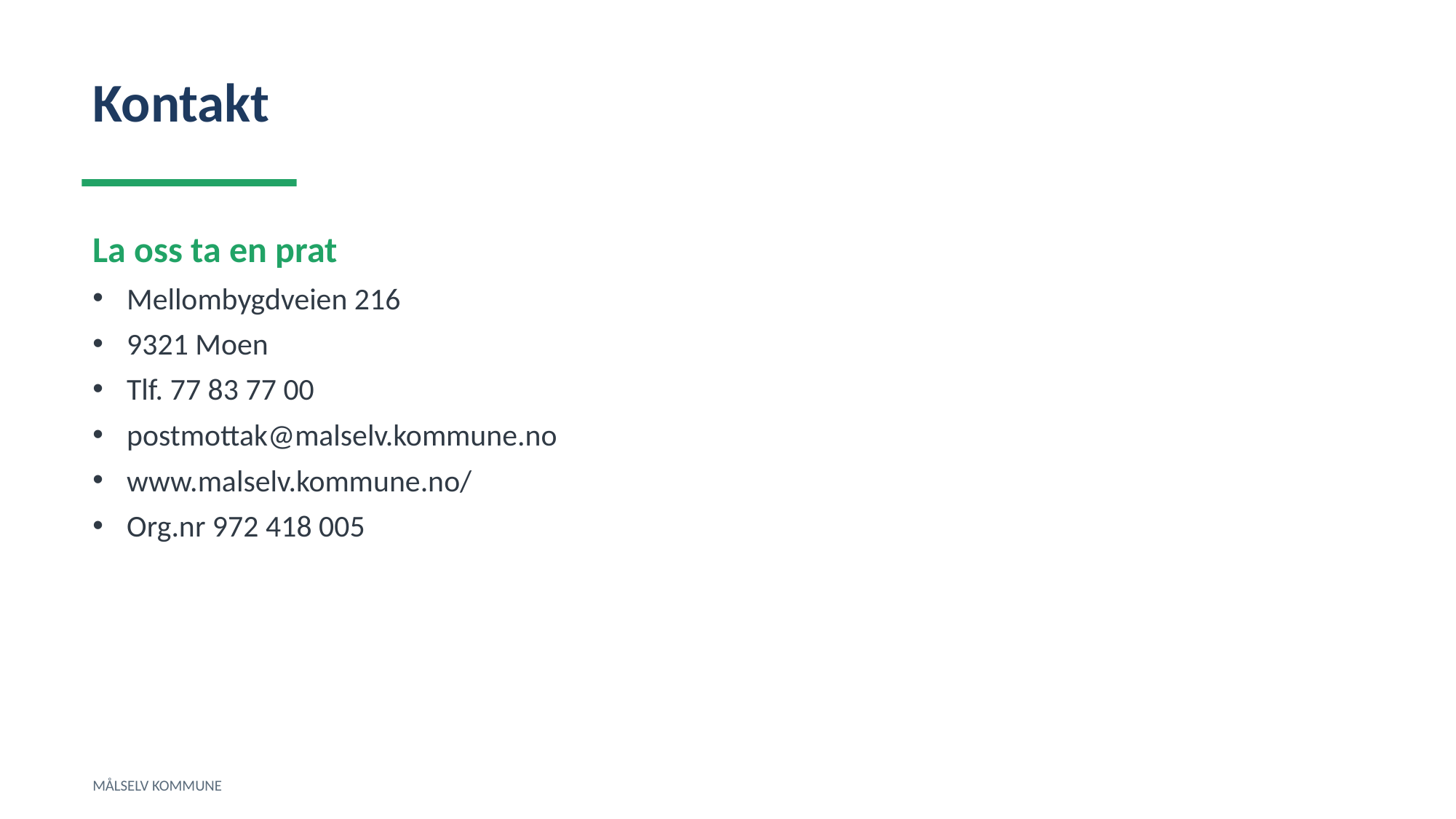

Kontakt

La oss ta en prat
Mellombygdveien 216
9321 Moen
Tlf. 77 83 77 00
postmottak@malselv.kommune.no
www.malselv.kommune.no/
Org.nr 972 418 005
MÅLSELV KOMMUNE